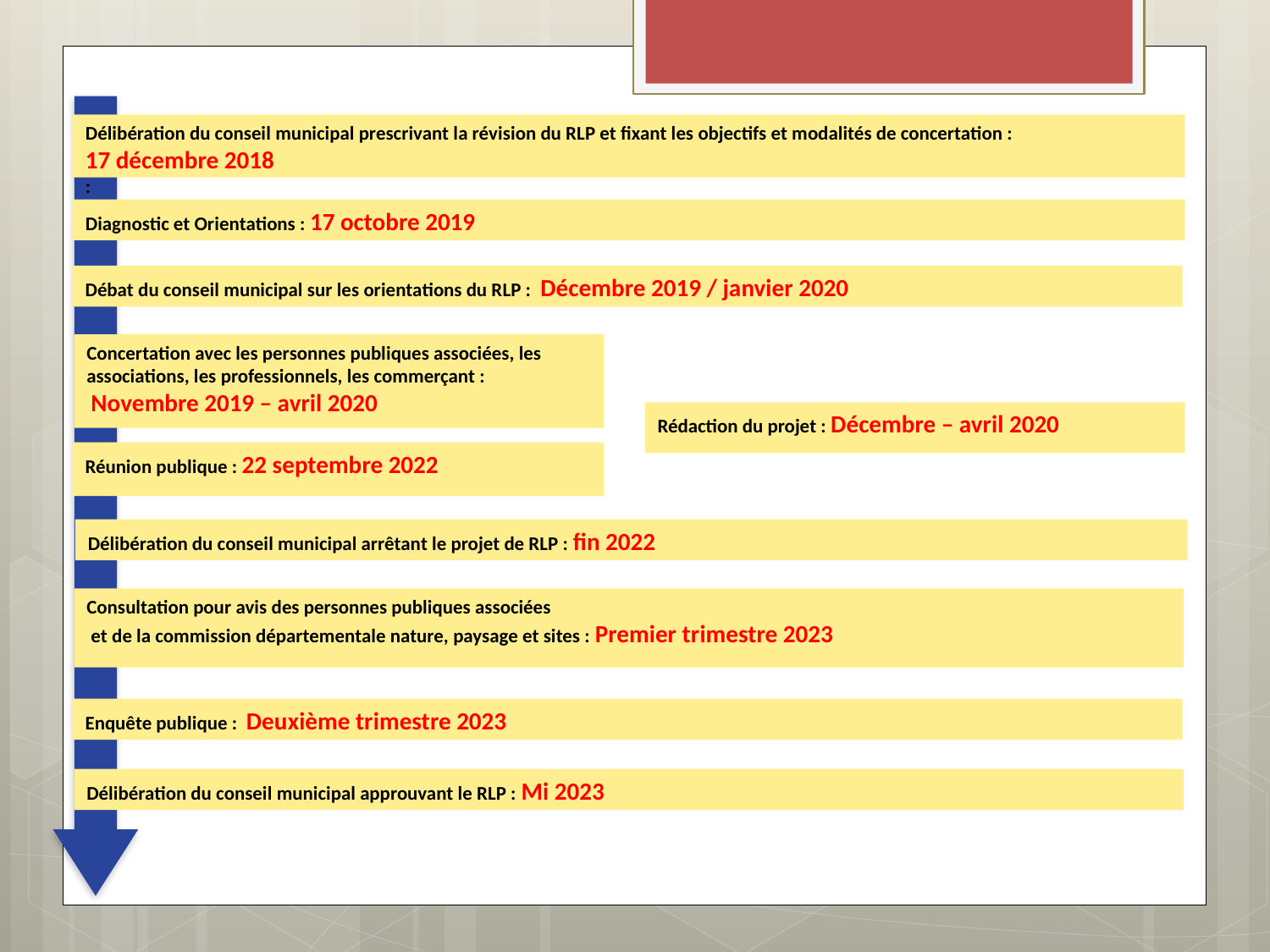

Délibération du conseil municipal prescrivant la révision du RLP et fixant les objectifs et modalités de concertation :
17 décembre 2018
:
Diagnostic et Orientations : 17 octobre 2019
Débat du conseil municipal sur les orientations du RLP :  Décembre 2019 / janvier 2020
Concertation avec les personnes publiques associées, les associations, les professionnels, les commerçant :
 Novembre 2019 – avril 2020

Rédaction du projet : Décembre – avril 2020

Délibération du conseil municipal arrêtant le projet de RLP : fin 2022
Consultation pour avis des personnes publiques associées
 et de la commission départementale nature, paysage et sites : Premier trimestre 2023
Enquête publique :  Deuxième trimestre 2023
Délibération du conseil municipal approuvant le RLP : Mi 2023
Réunion publique : 22 septembre 2022